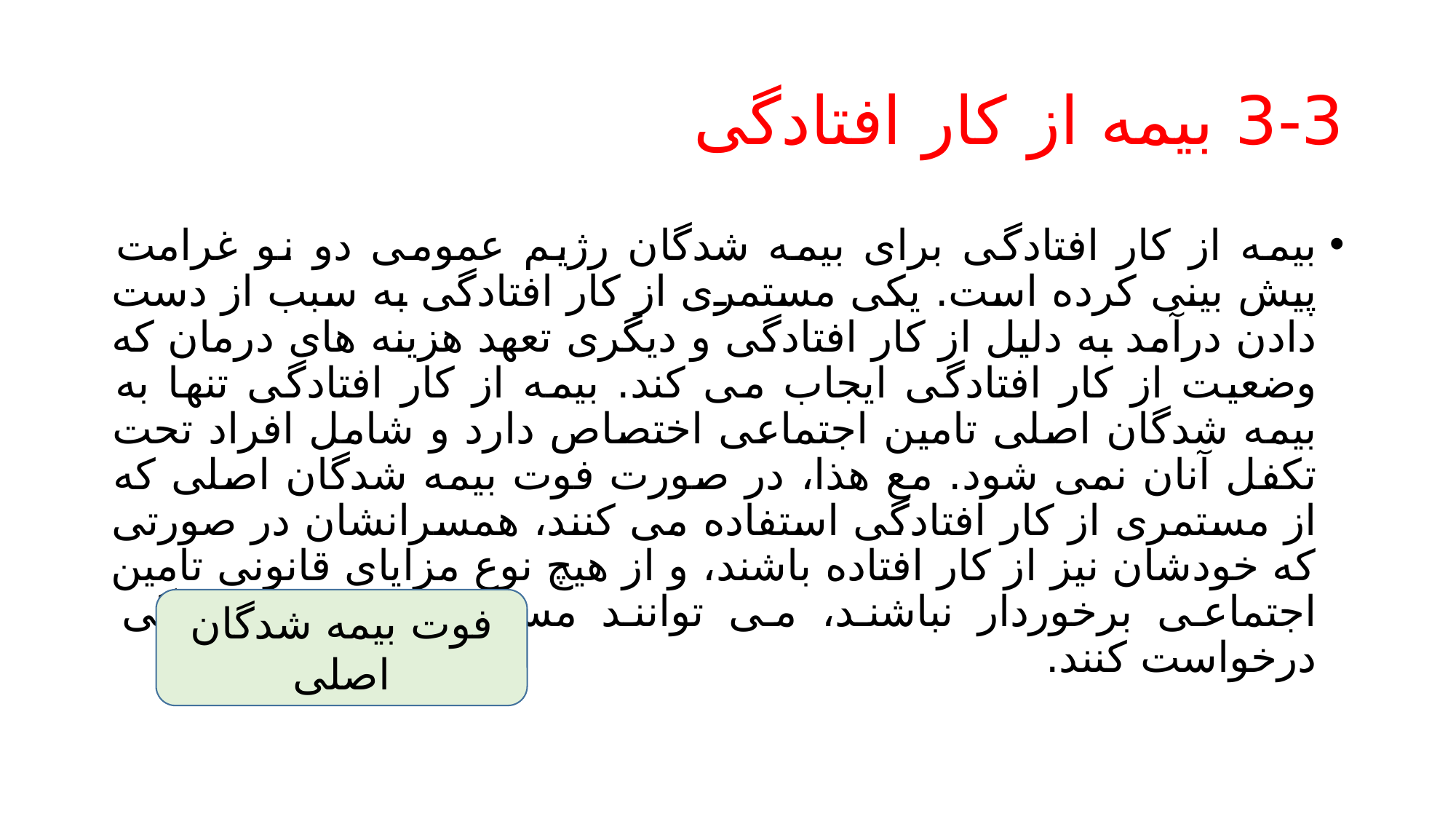

# 3-3 بیمه از کار افتادگی
بیمه از کار افتادگی برای بیمه شدگان رژیم عمومی دو نو غرامت پیش بینی کرده است. یکی مستمری از کار افتادگی به سبب از دست دادن درآمد به دلیل از کار افتادگی و دیگری تعهد هزینه های درمان که وضعیت از کار افتادگی ایجاب می کند. بیمه از کار افتادگی تنها به بیمه شدگان اصلی تامین اجتماعی اختصاص دارد و شامل افراد تحت تکفل آنان نمی شود. مع هذا، در صورت فوت بیمه شدگان اصلی که از مستمری از کار افتادگی استفاده می کنند، همسرانشان در صورتی که خودشان نیز از کار افتاده باشند، و از هیچ نوع مزایای قانونی تامین اجتماعی برخوردار نباشند، می توانند مستمری از کار افتادگی درخواست کنند.
فوت بیمه شدگان اصلی